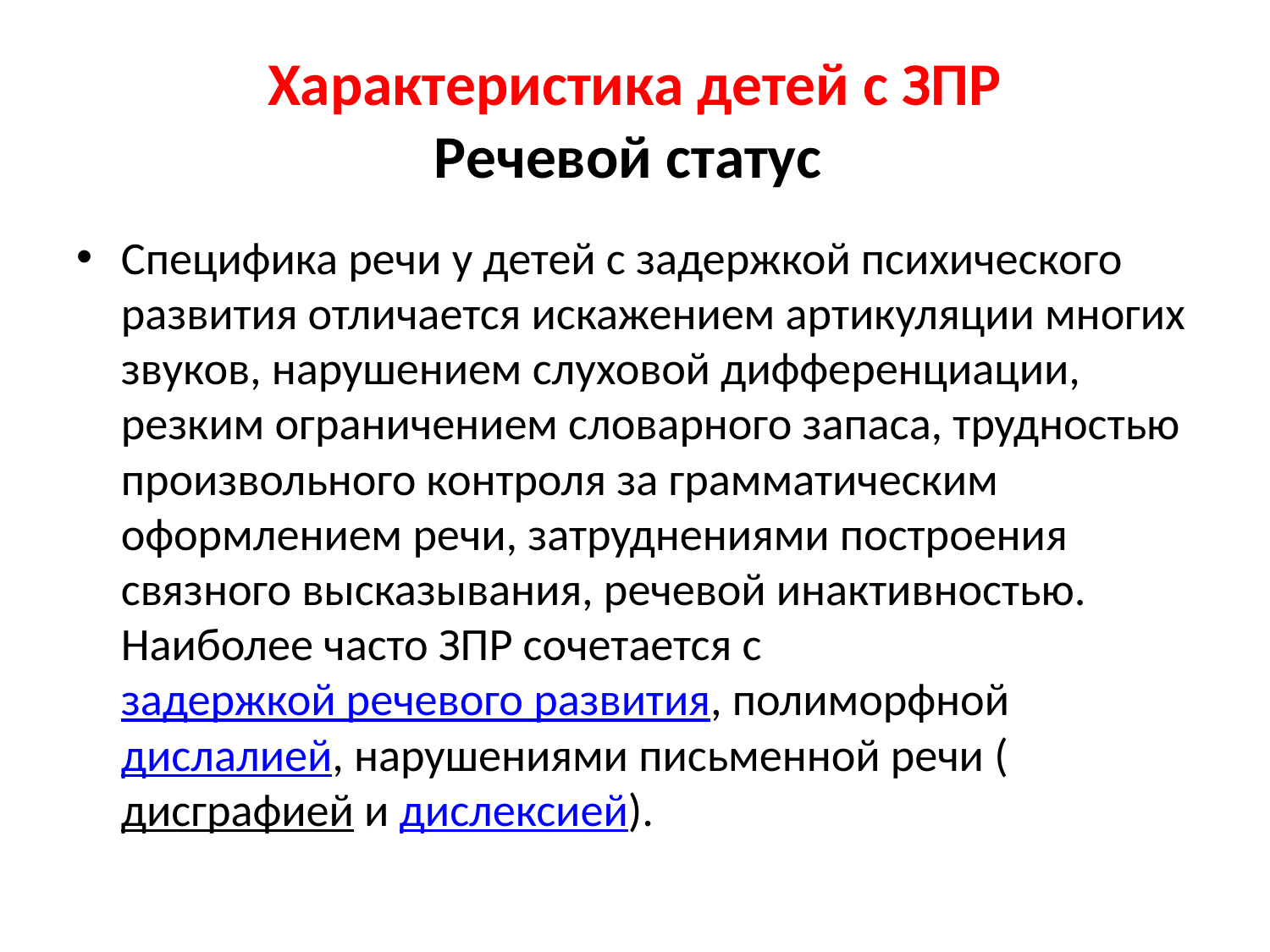

# Характеристика детей с ЗПР Речевой статус
Специфика речи у детей с задержкой психического развития отличается искажением артикуляции многих звуков, нарушением слуховой дифференциации, резким ограничением словарного запаса, трудностью произвольного контроля за грамматическим оформлением речи, затруднениями построения связного высказывания, речевой инактивностью. Наиболее часто ЗПР сочетается с задержкой речевого развития, полиморфной дислалией, нарушениями письменной речи (дисграфией и дислексией).